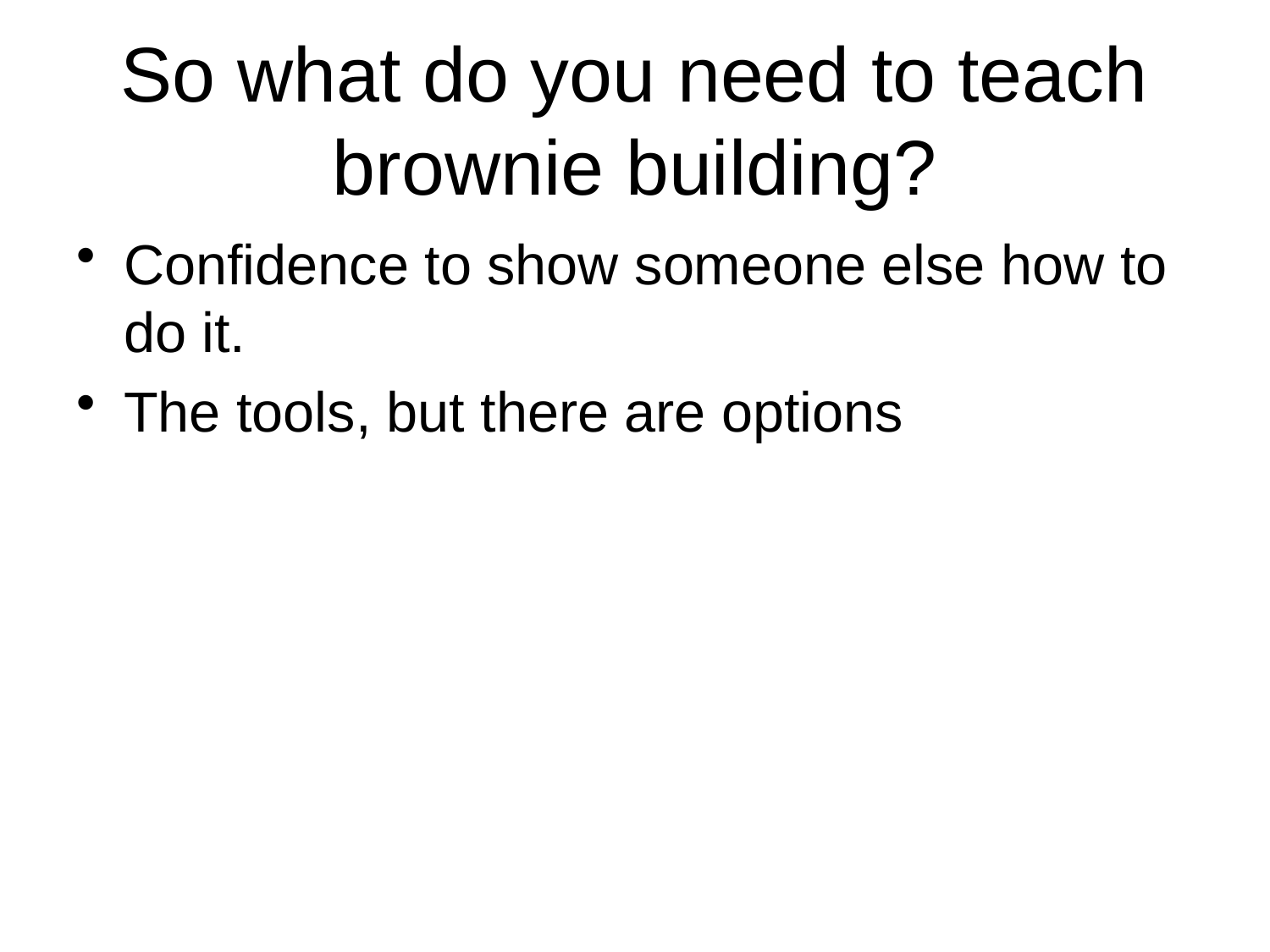

# So what do you need to teach brownie building?
Confidence to show someone else how to do it.
The tools, but there are options